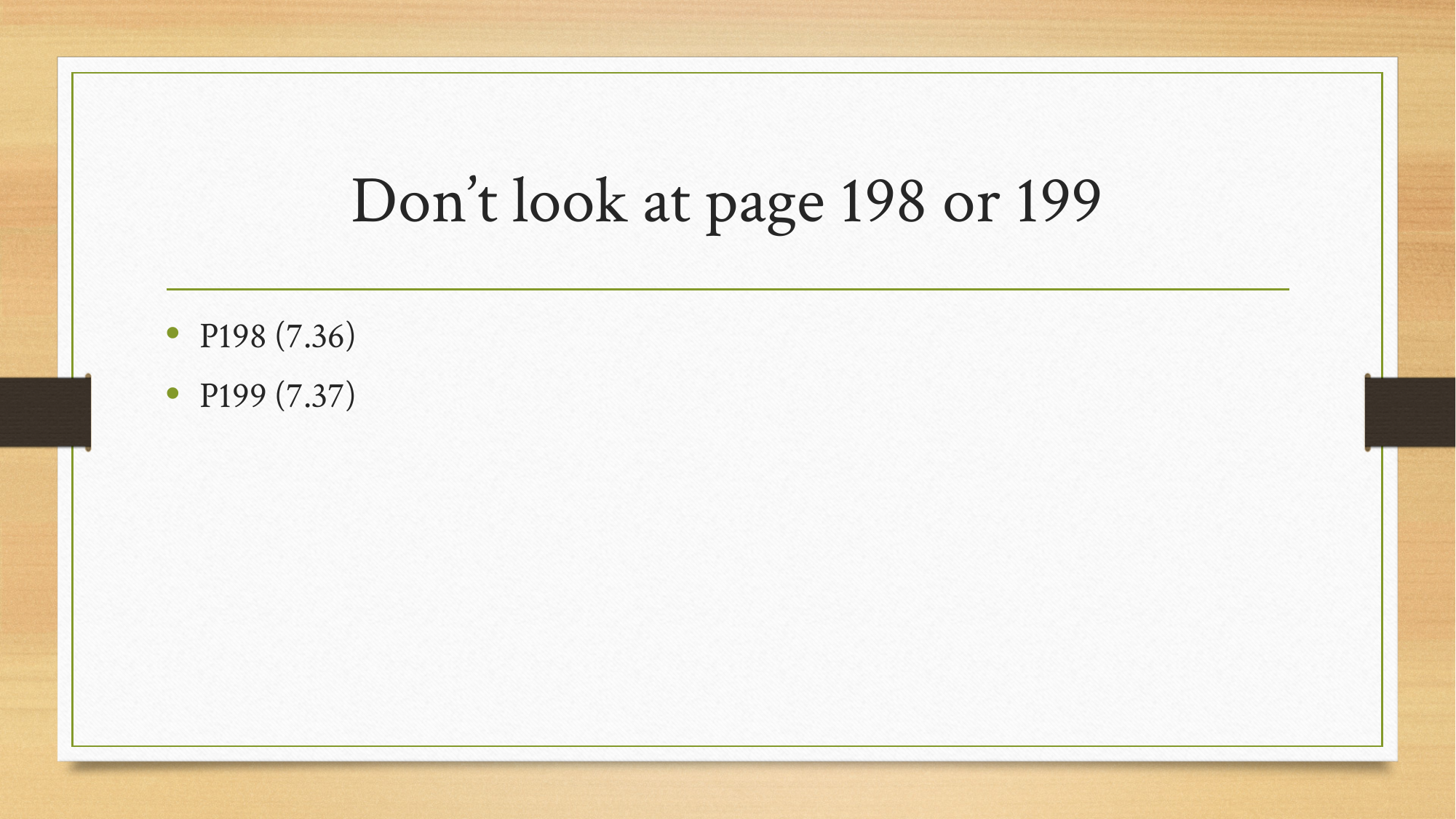

# Don’t look at page 198 or 199
P198 (7.36)
P199 (7.37)